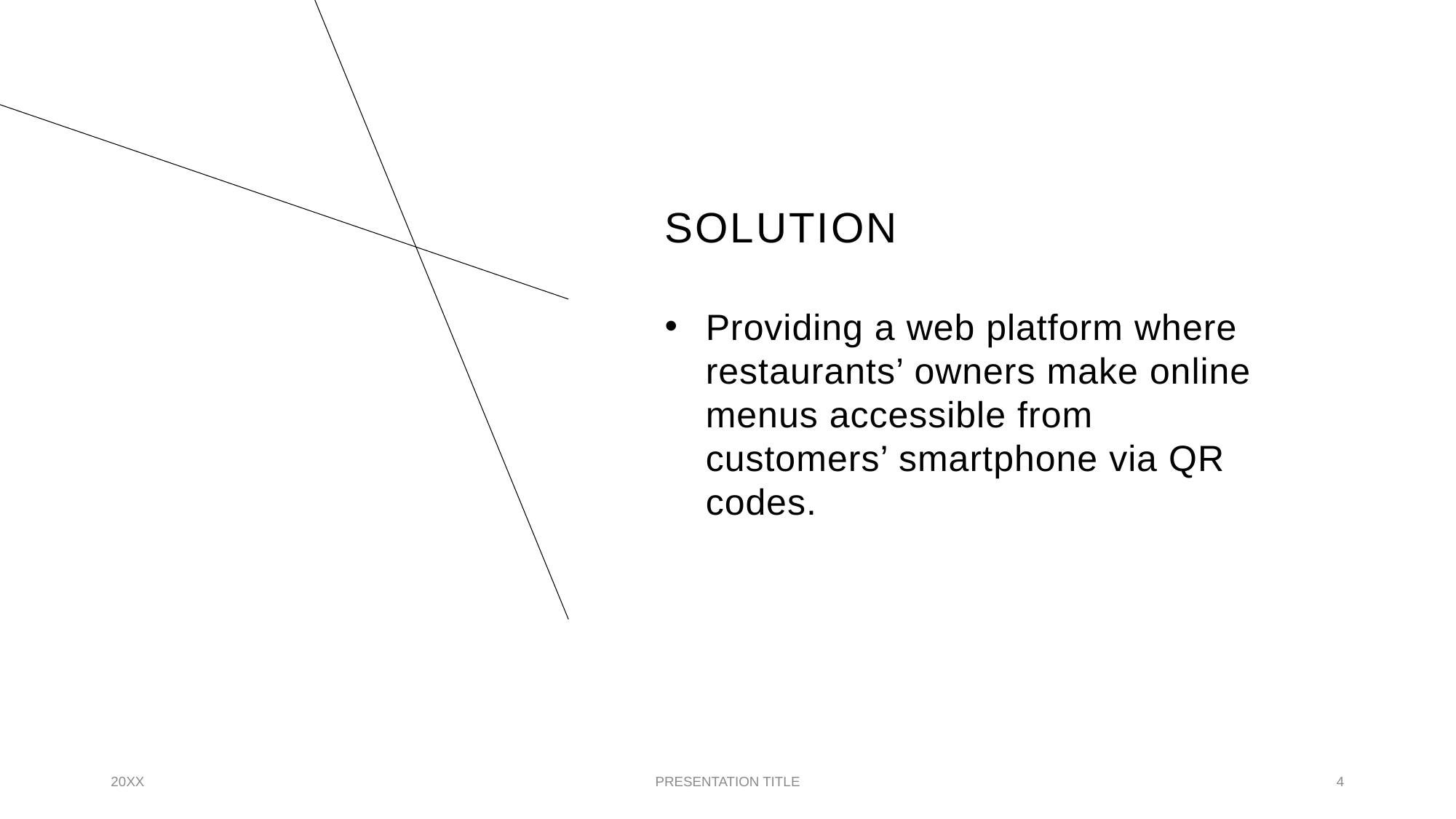

# Solution
Providing a web platform where restaurants’ owners make online menus accessible from customers’ smartphone via QR codes.

20XX
PRESENTATION TITLE
4